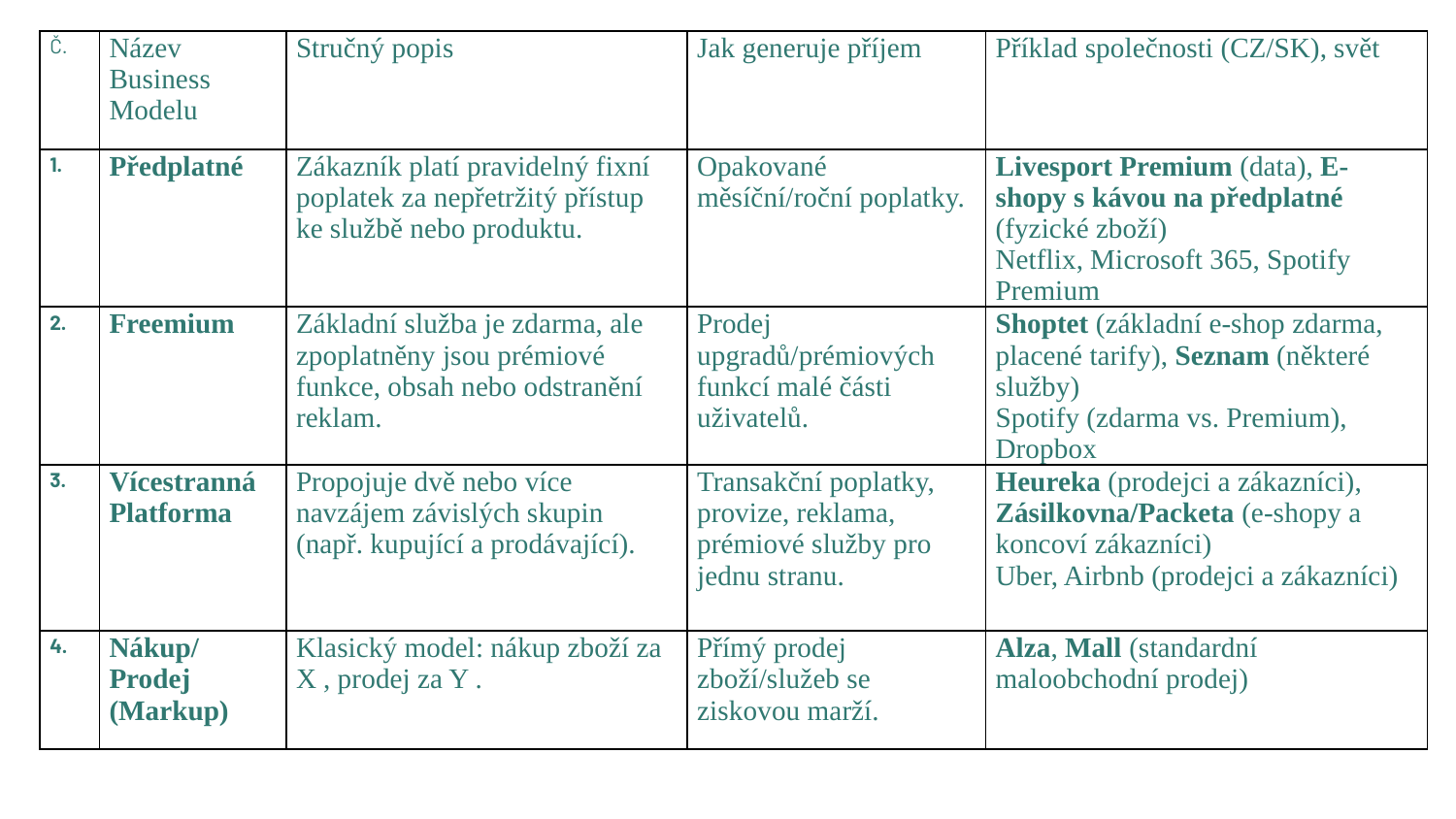

| Č. | Název Business Modelu | Stručný popis | Jak generuje příjem | Příklad společnosti (CZ/SK), svět |
| --- | --- | --- | --- | --- |
| 1. | Předplatné | Zákazník platí pravidelný fixní poplatek za nepřetržitý přístup ke službě nebo produktu. | Opakované měsíční/roční poplatky. | Livesport Premium (data), E-shopy s kávou na předplatné (fyzické zboží) Netflix, Microsoft 365, Spotify Premium |
| 2. | Freemium | Základní služba je zdarma, ale zpoplatněny jsou prémiové funkce, obsah nebo odstranění reklam. | Prodej upgradů/prémiových funkcí malé části uživatelů. | Shoptet (základní e-shop zdarma, placené tarify), Seznam (některé služby) Spotify (zdarma vs. Premium), Dropbox |
| 3. | Vícestranná Platforma | Propojuje dvě nebo více navzájem závislých skupin (např. kupující a prodávající). | Transakční poplatky, provize, reklama, prémiové služby pro jednu stranu. | Heureka (prodejci a zákazníci), Zásilkovna/Packeta (e-shopy a koncoví zákazníci) Uber, Airbnb (prodejci a zákazníci) |
| 4. | Nákup/Prodej (Markup) | Klasický model: nákup zboží za X , prodej za Y . | Přímý prodej zboží/služeb se ziskovou marží. | Alza, Mall (standardní maloobchodní prodej) |